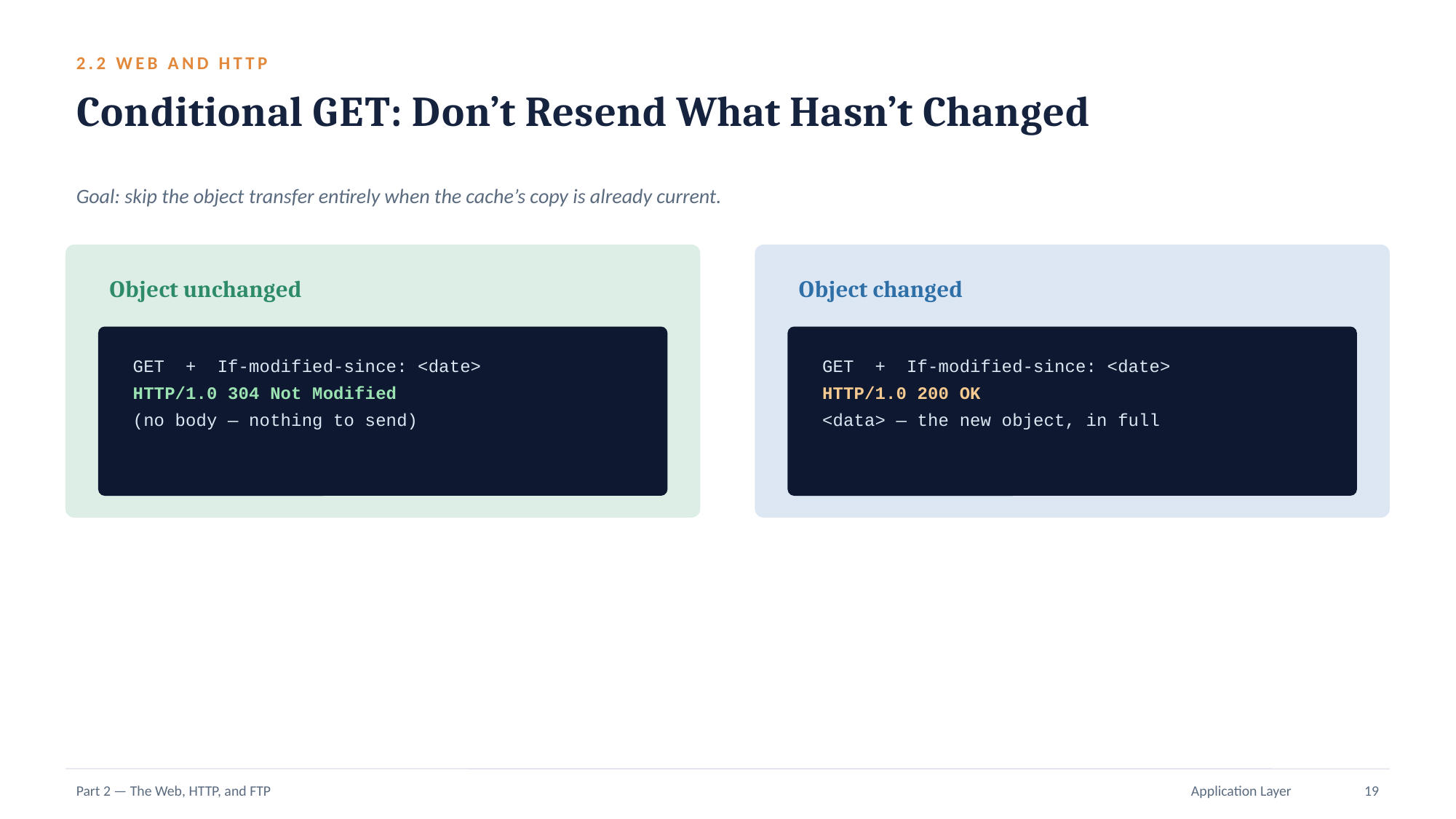

2.2 WEB AND HTTP
Conditional GET: Don’t Resend What Hasn’t Changed
Goal: skip the object transfer entirely when the cache’s copy is already current.

Object unchanged
Object changed

GET  +  If-modified-since: <date>
HTTP/1.0 304 Not Modified
(no body — nothing to send)
GET  +  If-modified-since: <date>
HTTP/1.0 200 OK
<data> — the new object, in full

Part 2 — The Web, HTTP, and FTP
Application Layer
19